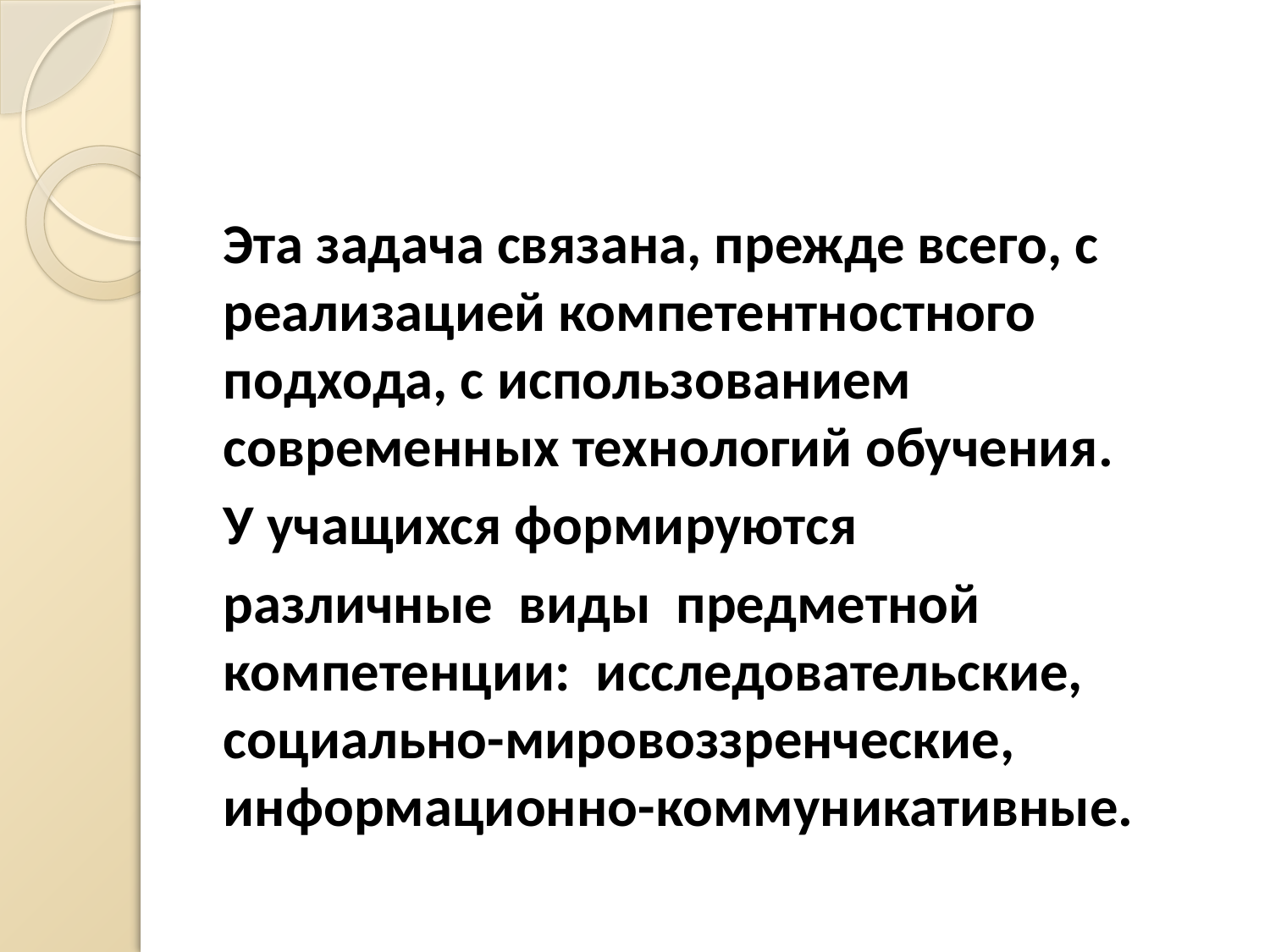

#
Эта задача связана, прежде всего, с реализацией компетентностного подхода, с использованием современных технологий обучения.
У учащихся формируются
различные  виды  предметной  компетенции:  исследовательские,  социально-мировоззренческие, информационно-коммуникативные.